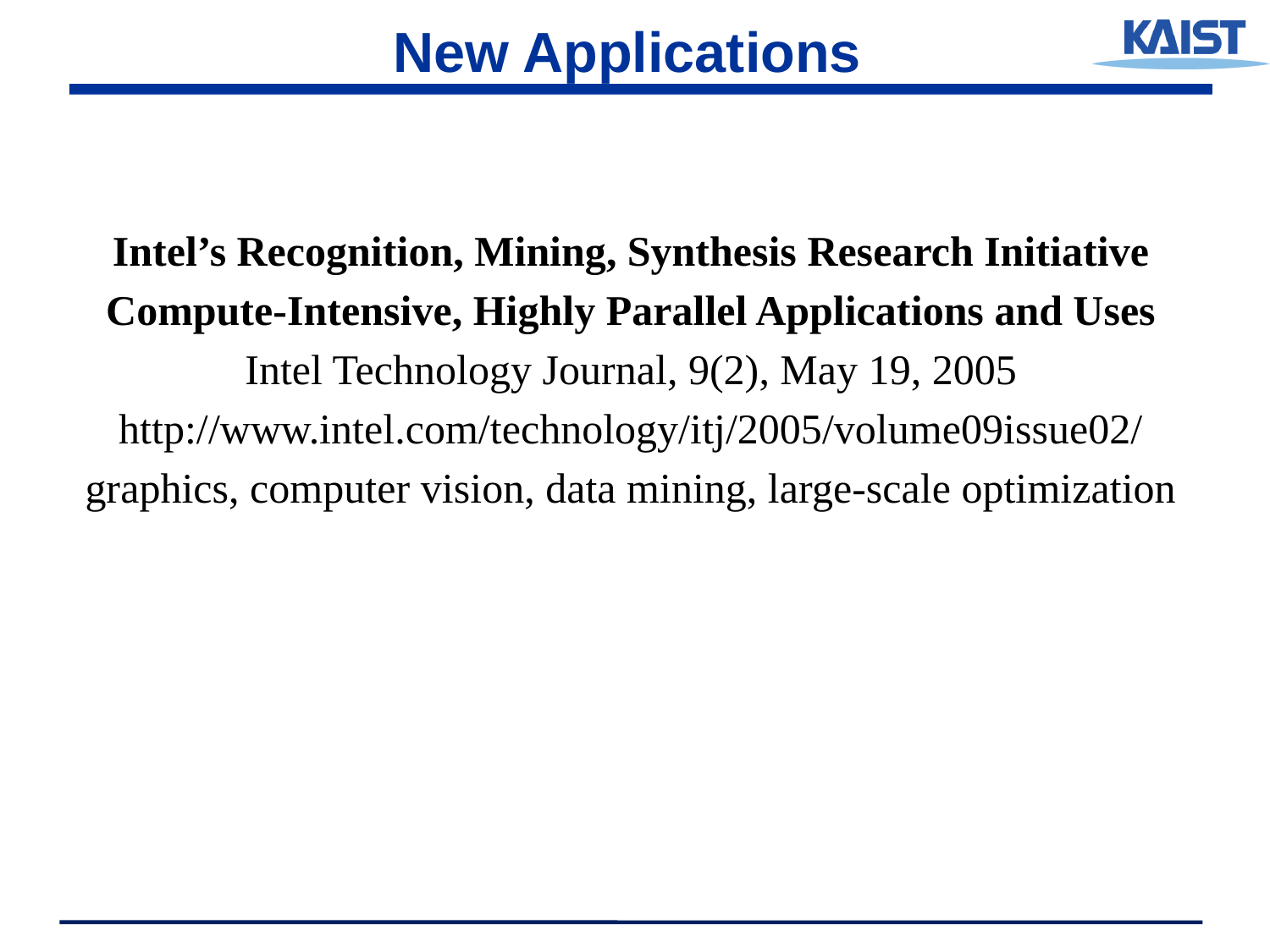

# New Applications

Intel’s Recognition, Mining, Synthesis Research Initiative
Compute-Intensive, Highly Parallel Applications and Uses
Intel Technology Journal, 9(2), May 19, 2005
http://www.intel.com/technology/itj/2005/volume09issue02/
graphics, computer vision, data mining, large-scale optimization